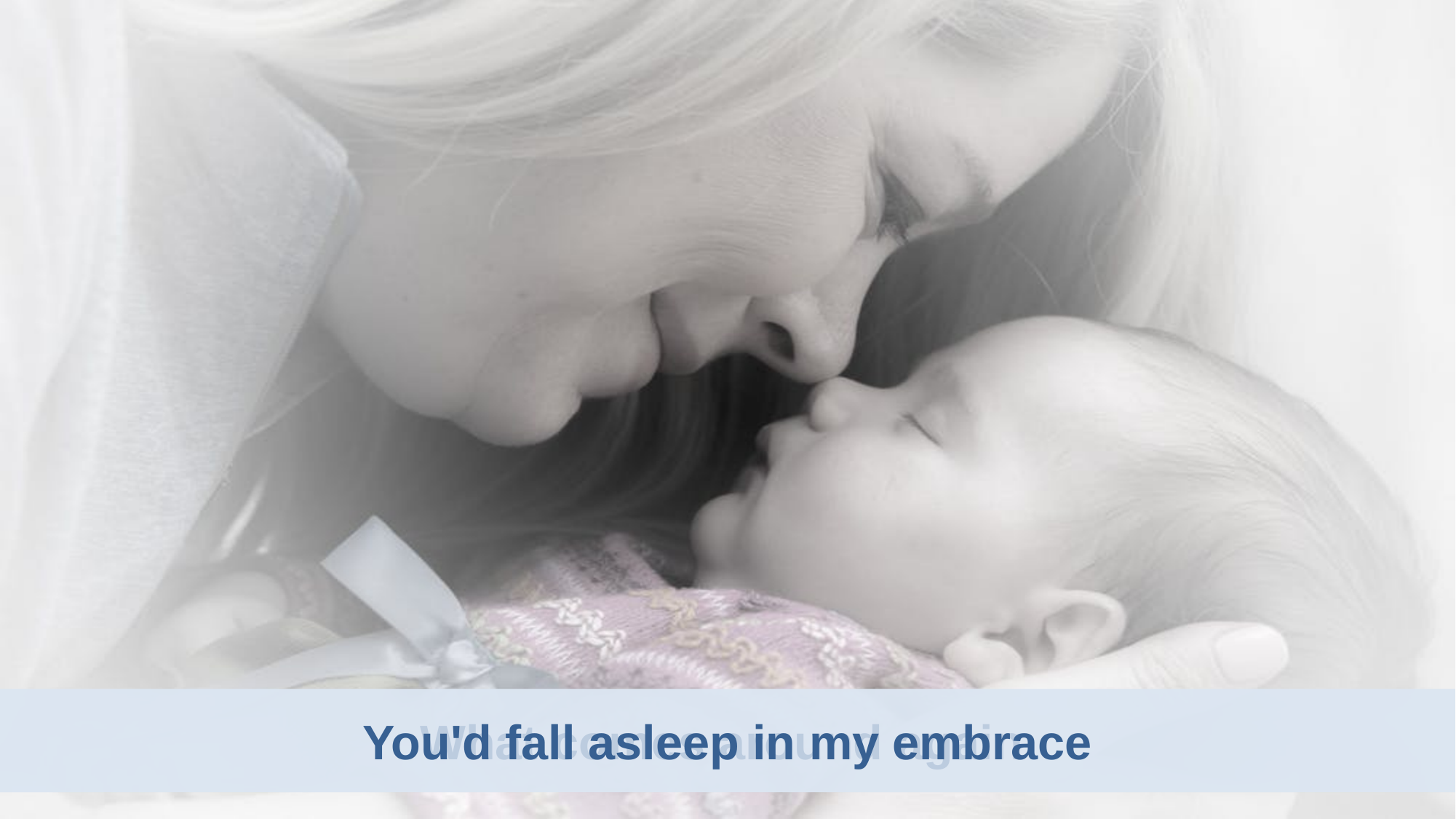

You'd fall asleep in my embrace

What comes around again